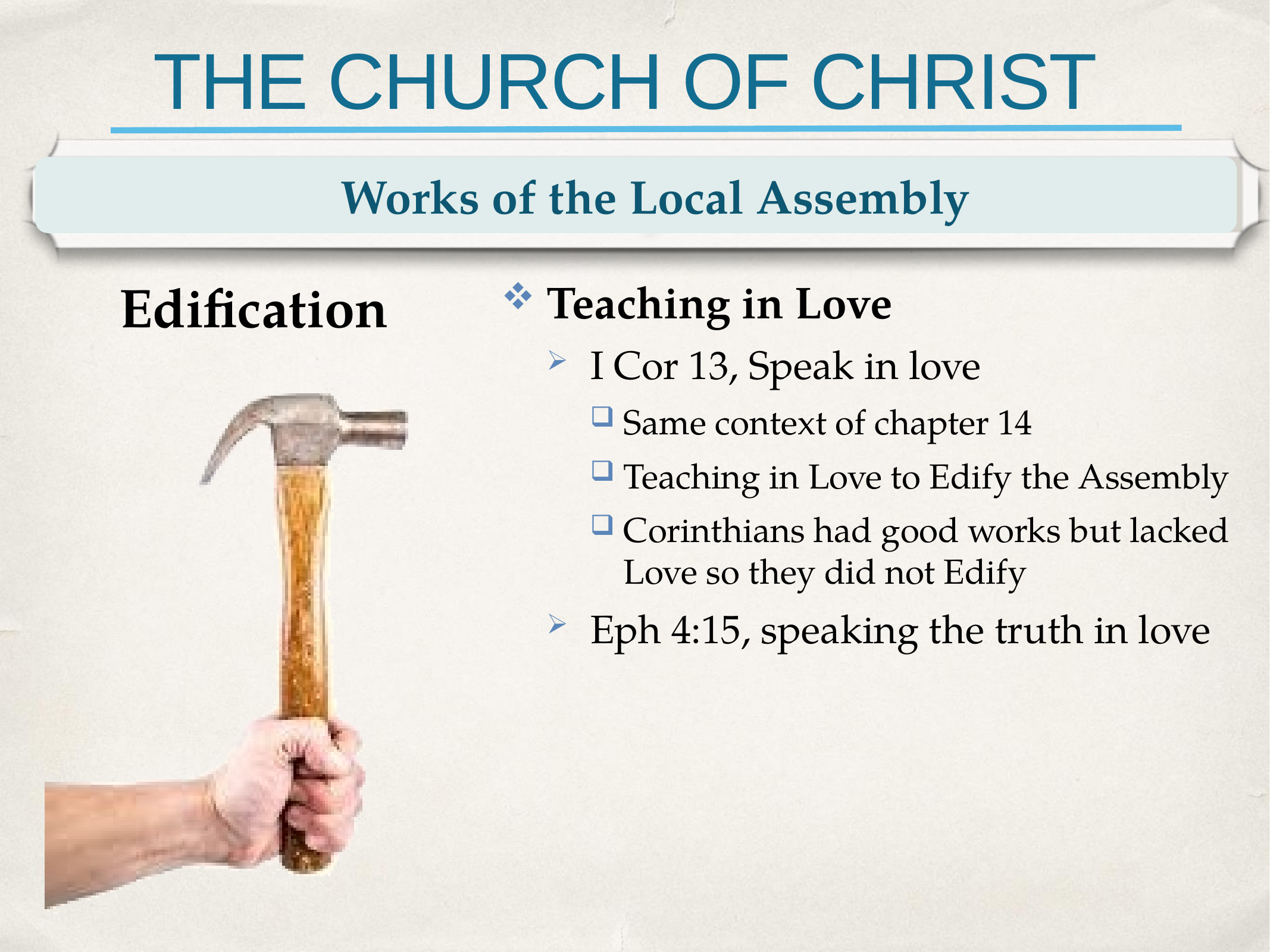

# THE CHURCH OF CHRIST
Works of the Local Assembly
Edification
Teaching in Love
I Cor 13, Speak in love
Same context of chapter 14
Teaching in Love to Edify the Assembly
Corinthians had good works but lacked Love so they did not Edify
Eph 4:15, speaking the truth in love